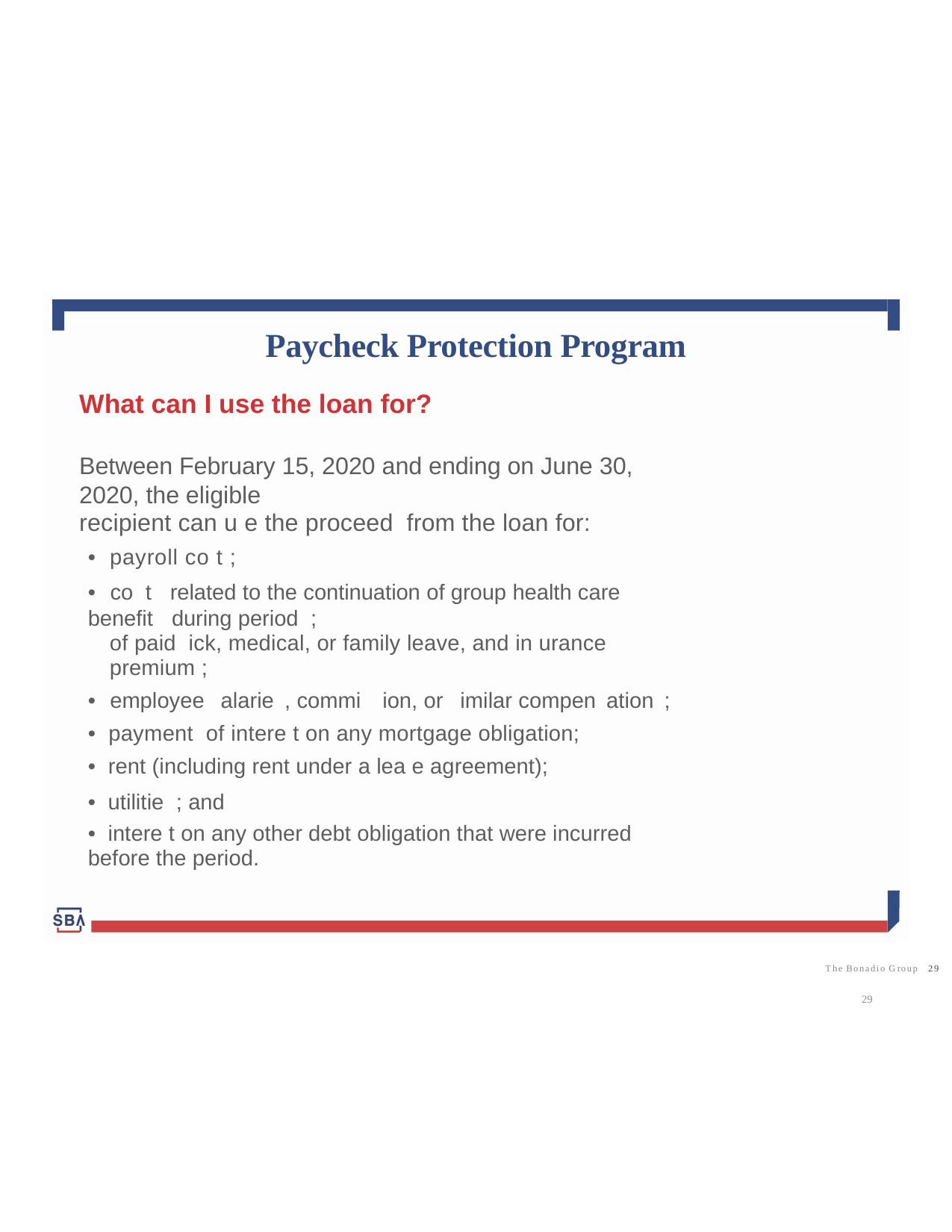

Paycheck Protection Program
What can I use the loan for?
Between February 15, 2020 and ending on June 30, 2020, the eligible
recipient can u e the proceed  from the loan for:
•  payroll co t ;
•  co  t   related to the continuation of group health care benefit   during period  ;
of paid  ick, medical, or family leave, and in urance premium ;
•  employee  alarie , commi   ion, or  imilar compen ation ;
•  payment  of intere t on any mortgage obligation;
•  rent (including rent under a lea e agreement);
•  utilitie  ; and
•  intere t on any other debt obligation that were incurred before the period.
29

The Bonadio Group   29